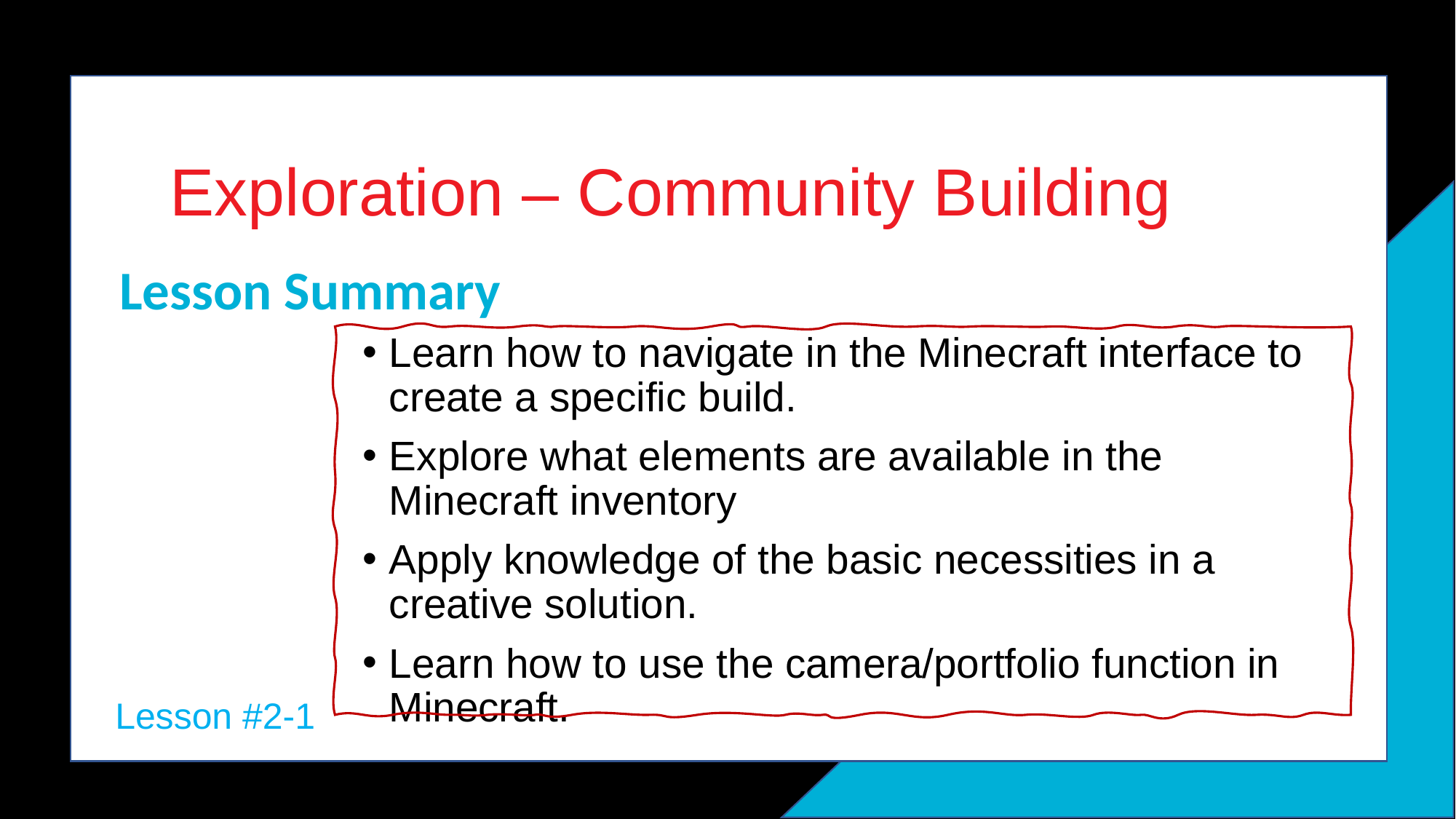

# Exploration – Community Building
Lesson Summary

Learn how to navigate in the Minecraft interface to create a specific build.
Explore what elements are available in the Minecraft inventory
Apply knowledge of the basic necessities in a creative solution.
Learn how to use the camera/portfolio function in Minecraft.
Lesson #2-1